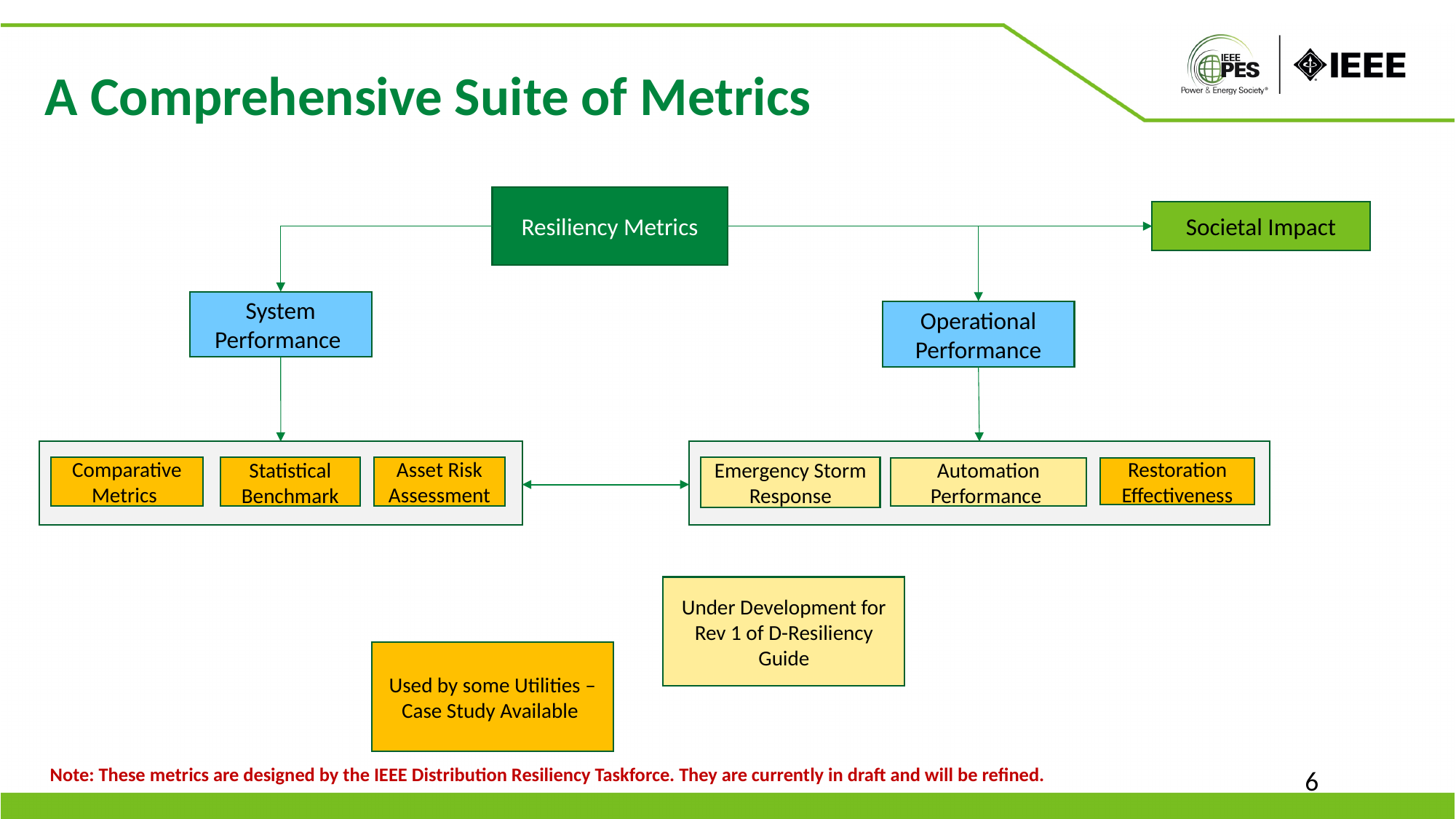

A Comprehensive Suite of Metrics
Resiliency Metrics
Societal Impact
System Performance
Operational Performance

Emergency Storm Response
Comparative Metrics
Asset Risk Assessment
Statistical Benchmark
Automation Performance
Restoration Effectiveness
Under Development for Rev 1 of D-Resiliency Guide
Used by some Utilities – Case Study Available
Note: These metrics are designed by the IEEE Distribution Resiliency Taskforce. They are currently in draft and will be refined.
6